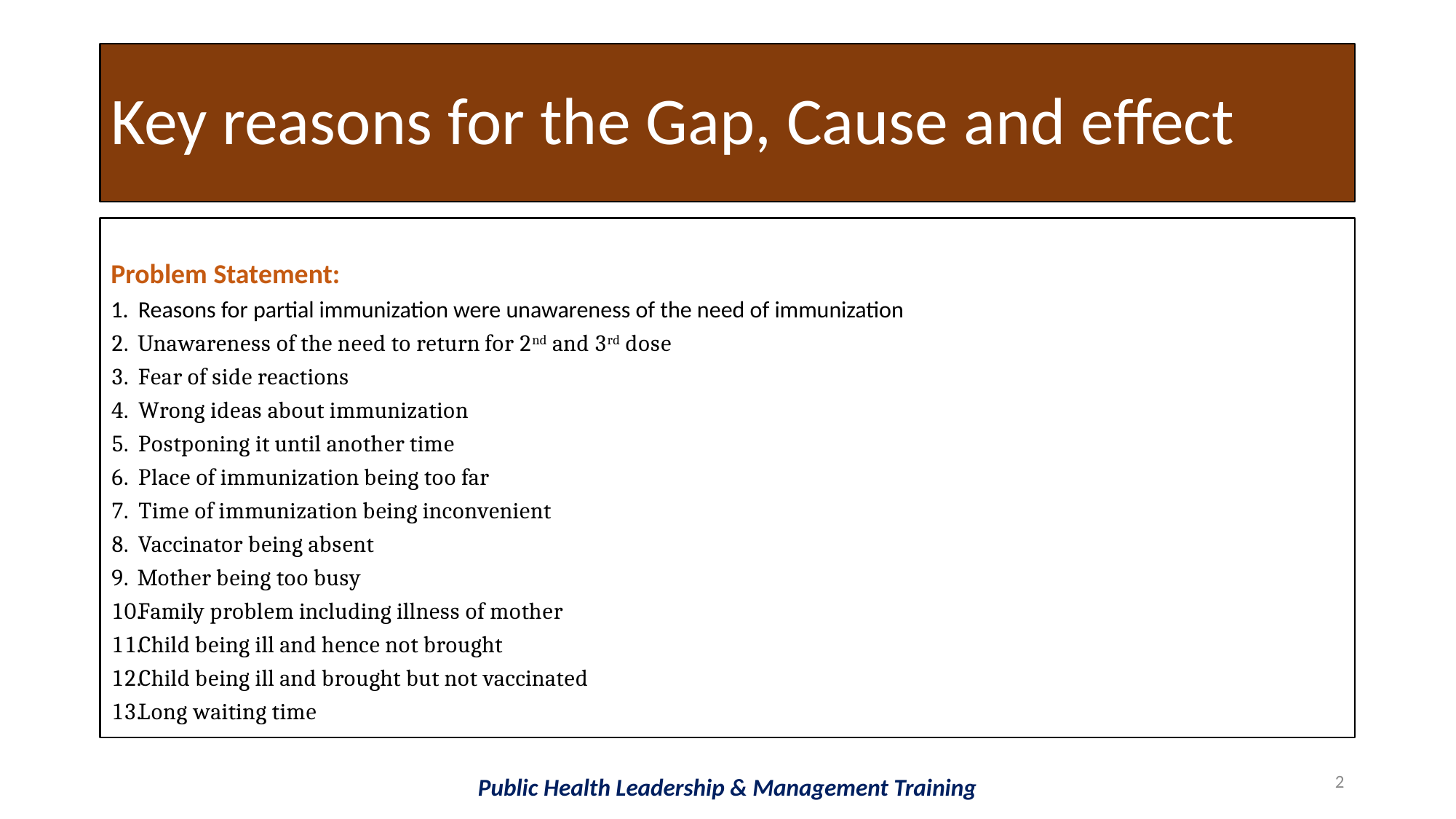

# Key reasons for the Gap, Cause and effect

Problem Statement:
Reasons for partial immunization were unawareness of the need of immunization
Unawareness of the need to return for 2nd and 3rd dose
Fear of side reactions
Wrong ideas about immunization
Postponing it until another time
Place of immunization being too far
Time of immunization being inconvenient
Vaccinator being absent
Mother being too busy
Family problem including illness of mother
Child being ill and hence not brought
Child being ill and brought but not vaccinated
Long waiting time

2
Public Health Leadership & Management Training